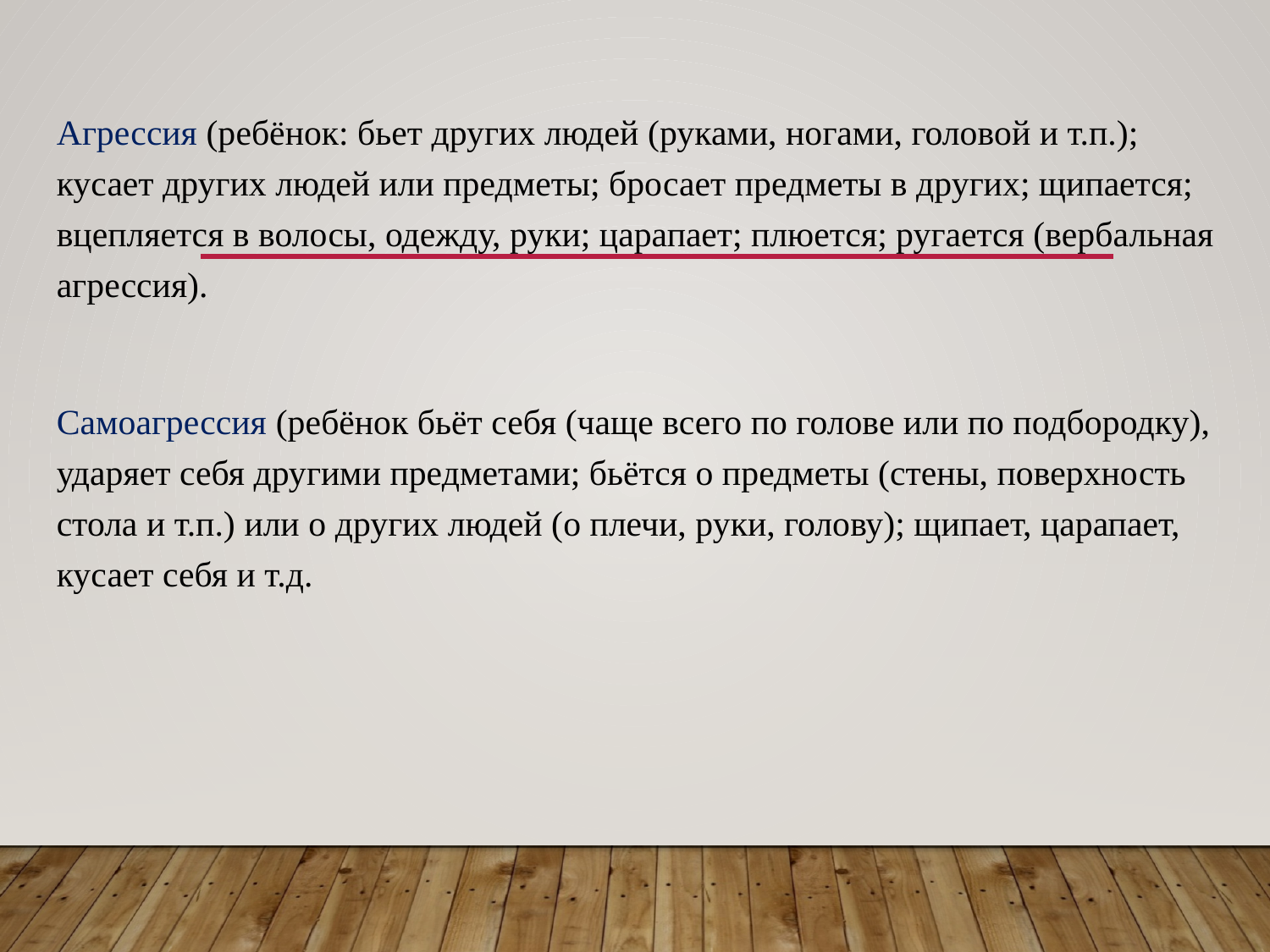

Агрессия (ребёнок: бьет других людей (руками, ногами, головой и т.п.); кусает других людей или предметы; бросает предметы в других; щипается; вцепляется в волосы, одежду, руки; царапает; плюется; ругается (вербальная агрессия).

Самоагрессия (ребёнок бьёт себя (чаще всего по голове или по подбородку), ударяет себя другими предметами; бьётся о предметы (стены, поверхность стола и т.п.) или о других людей (о плечи, руки, голову); щипает, царапает, кусает себя и т.д.